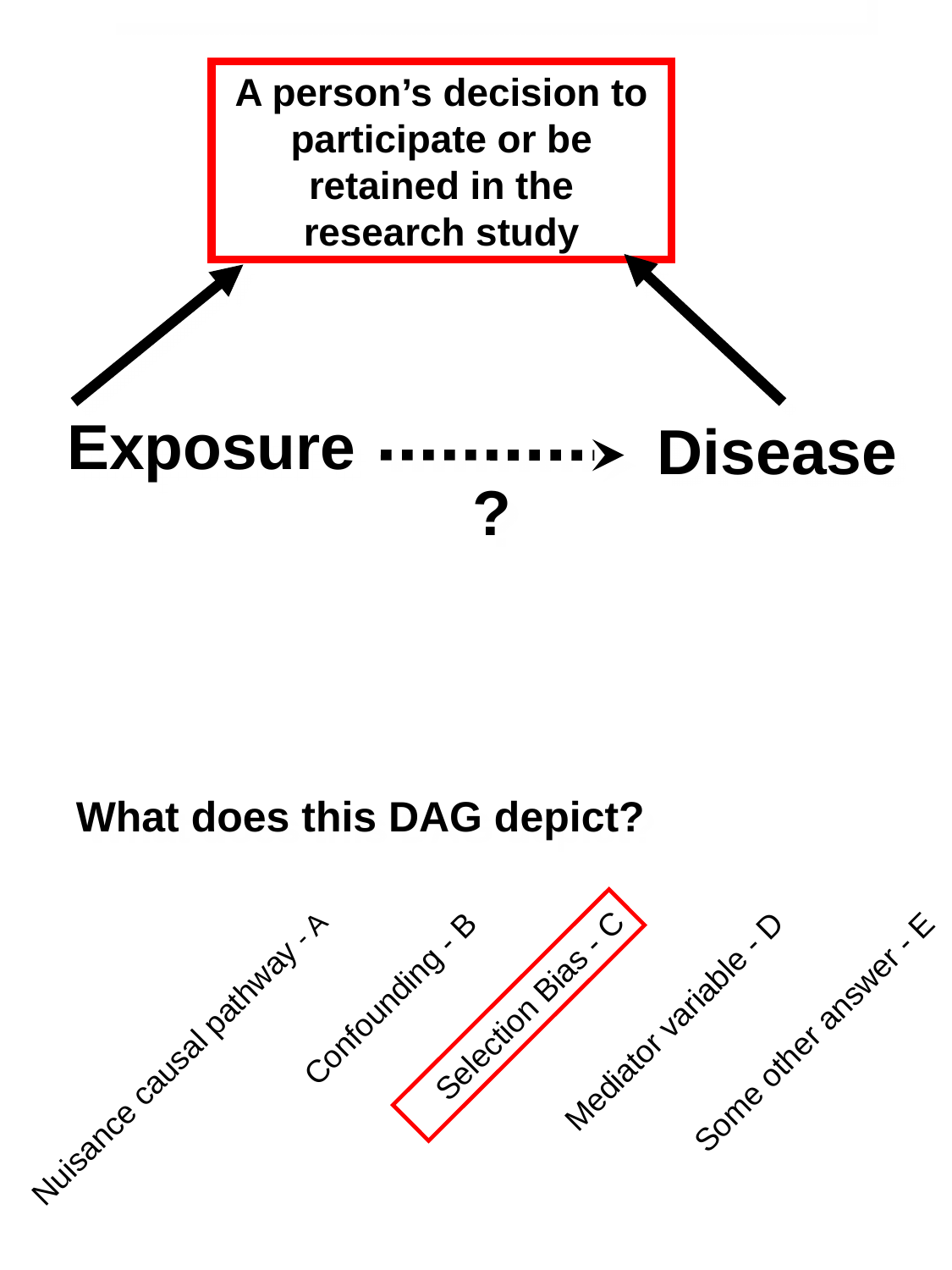

A person’s decision to participate or be retained in the research study

Exposure

Disease

?
What does this DAG depict?
Selection Bias - C
Confounding - B
Mediator variable - D
Nuisance causal pathway - A
Some other answer - E